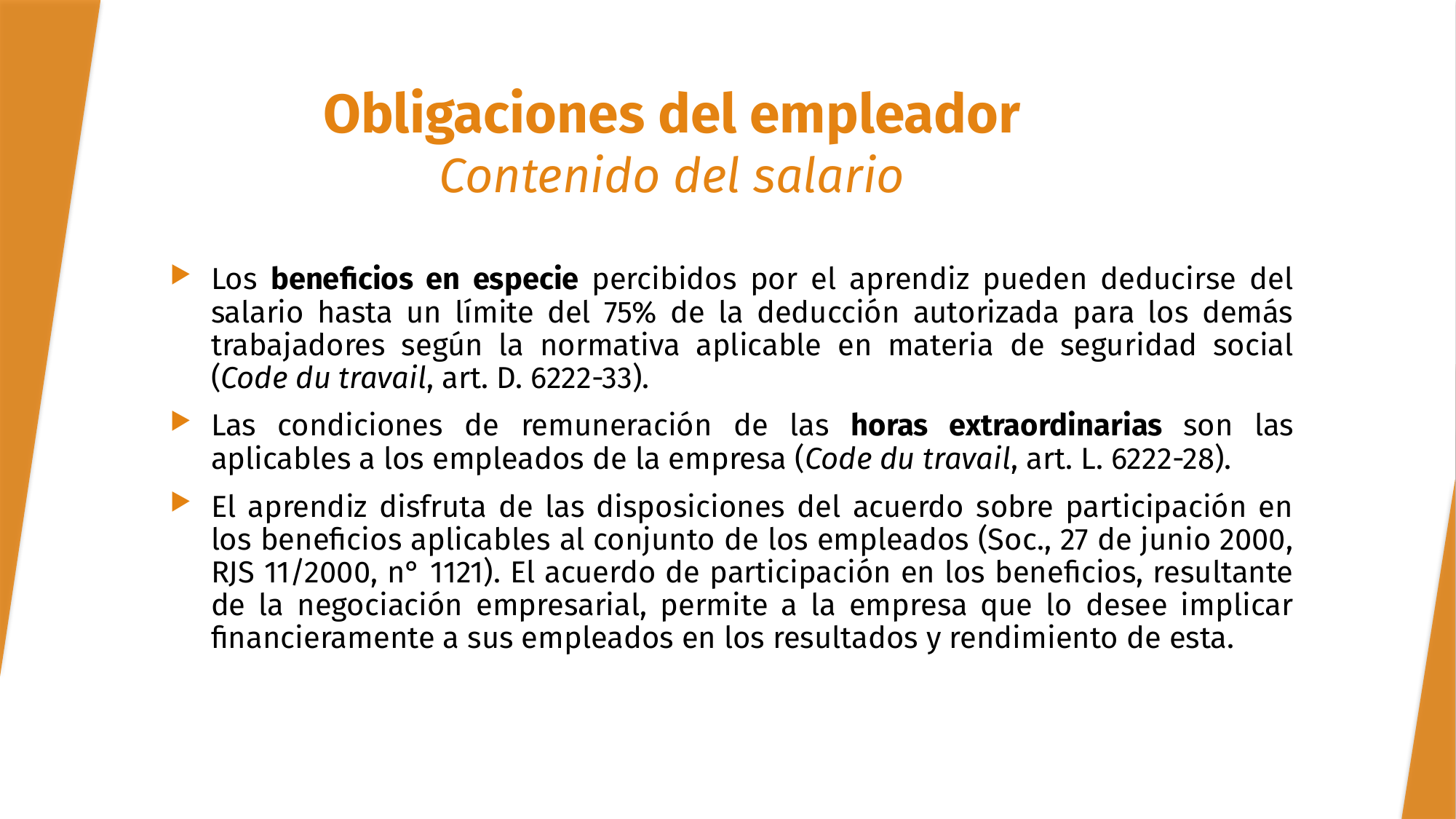

# Obligaciones del empleador Contenido del salario
Los beneficios en especie percibidos por el aprendiz pueden deducirse del salario hasta un límite del 75% de la deducción autorizada para los demás trabajadores según la normativa aplicable en materia de seguridad social (Code du travail, art. D. 6222-33).
Las condiciones de remuneración de las horas extraordinarias son las aplicables a los empleados de la empresa (Code du travail, art. L. 6222-28).
El aprendiz disfruta de las disposiciones del acuerdo sobre participación en los beneficios aplicables al conjunto de los empleados (Soc., 27 de junio 2000, RJS 11/2000, n° 1121). El acuerdo de participación en los beneficios, resultante de la negociación empresarial, permite a la empresa que lo desee implicar financieramente a sus empleados en los resultados y rendimiento de esta.